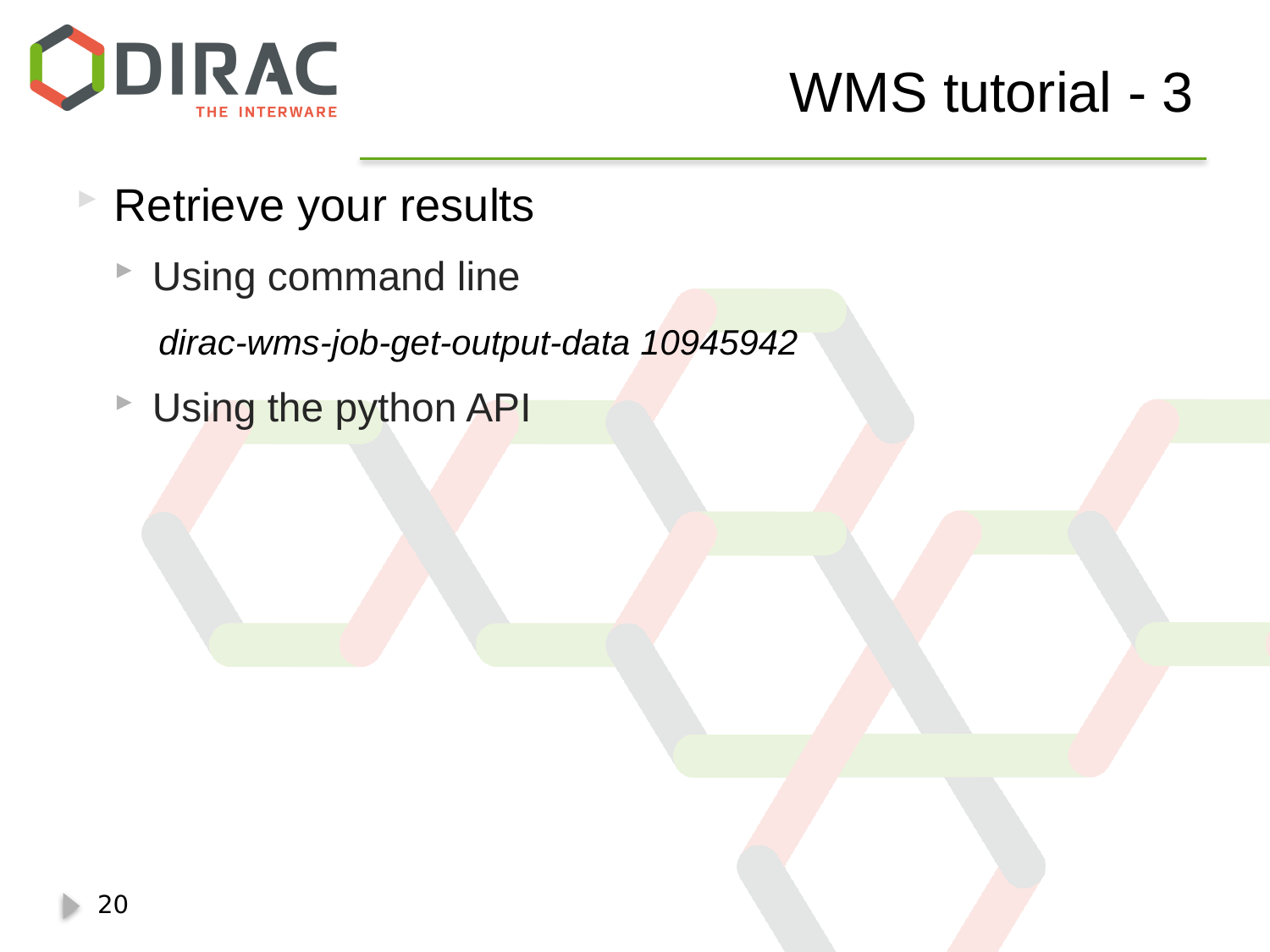

# WMS tutorial - 3
Retrieve your results
Using command line
dirac-wms-job-get-output-data 10945942
Using the python API

20